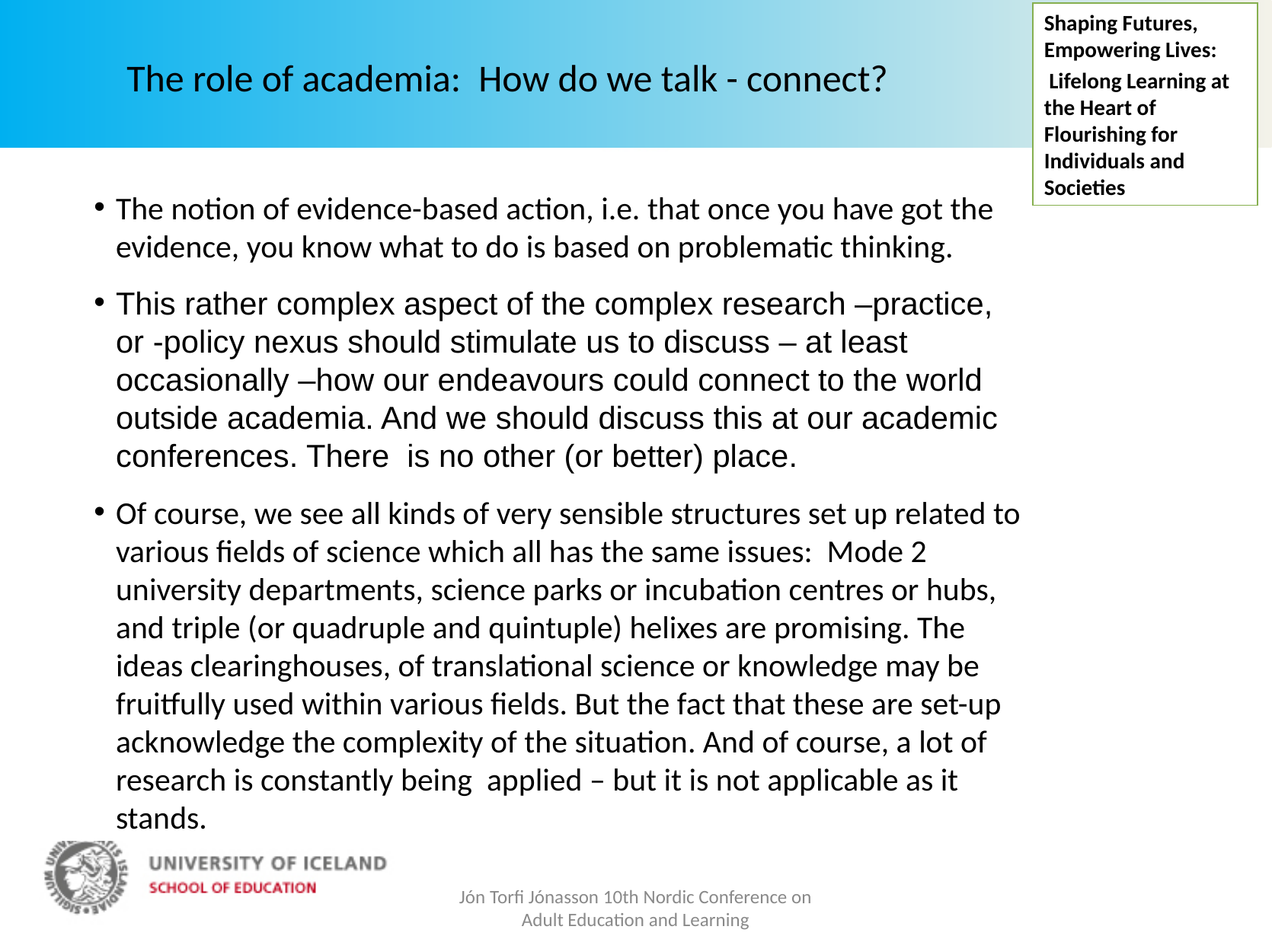

The role of academia:  How do we talk - connect?
Shaping Futures, Empowering Lives:
 Lifelong Learning at the Heart of Flourishing for Individuals and Societies
The notion of evidence-based action, i.e. that once you have got the evidence, you know what to do is based on problematic thinking.
This rather complex aspect of the complex research –practice, or -policy nexus should stimulate us to discuss – at least occasionally –how our endeavours could connect to the world outside academia. And we should discuss this at our academic conferences. There  is no other (or better) place.
Of course, we see all kinds of very sensible structures set up related to various fields of science which all has the same issues:  Mode 2 university departments, science parks or incubation centres or hubs, and triple (or quadruple and quintuple) helixes are promising. The ideas clearinghouses, of translational science or knowledge may be fruitfully used within various fields. But the fact that these are set-up acknowledge the complexity of the situation. And of course, a lot of research is constantly being  applied – but it is not applicable as it stands.
Jón Torfi Jónasson 10th Nordic Conference on Adult Education and Learning